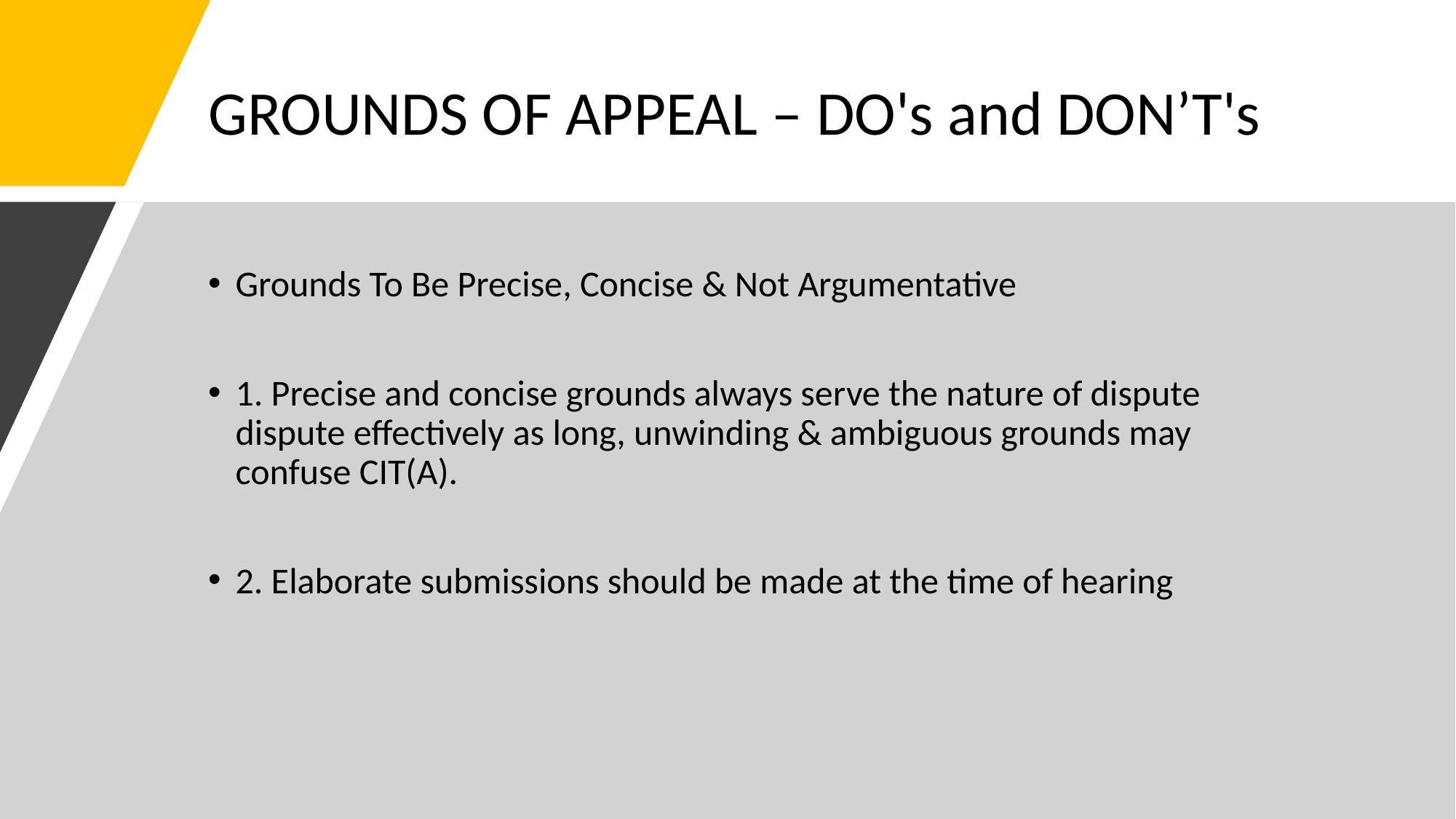

# GROUNDS OF APPEAL – DO's and DON’T's

Grounds To Be Precise, Concise & Not Argumentative

1. Precise and concise grounds always serve the nature of dispute dispute effectively as long, unwinding & ambiguous grounds may confuse CIT(A).

2. Elaborate submissions should be made at the time of hearing